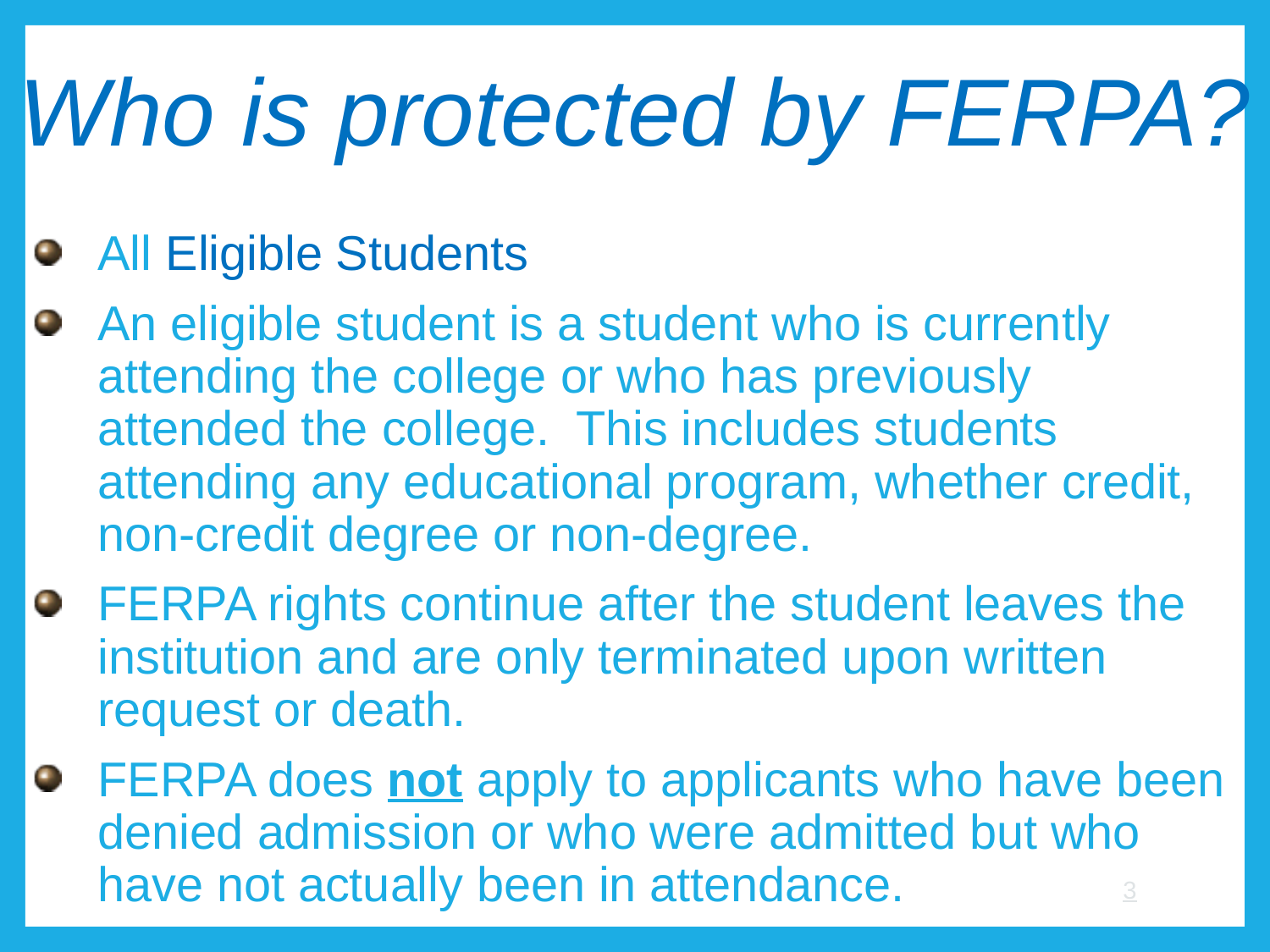

# Who is protected by FERPA?
All Eligible Students
An eligible student is a student who is currently attending the college or who has previously attended the college.  This includes students attending any educational program, whether credit, non-credit degree or non-degree.
FERPA rights continue after the student leaves the institution and are only terminated upon written request or death.
FERPA does not apply to applicants who have been denied admission or who were admitted but who have not actually been in attendance.

3